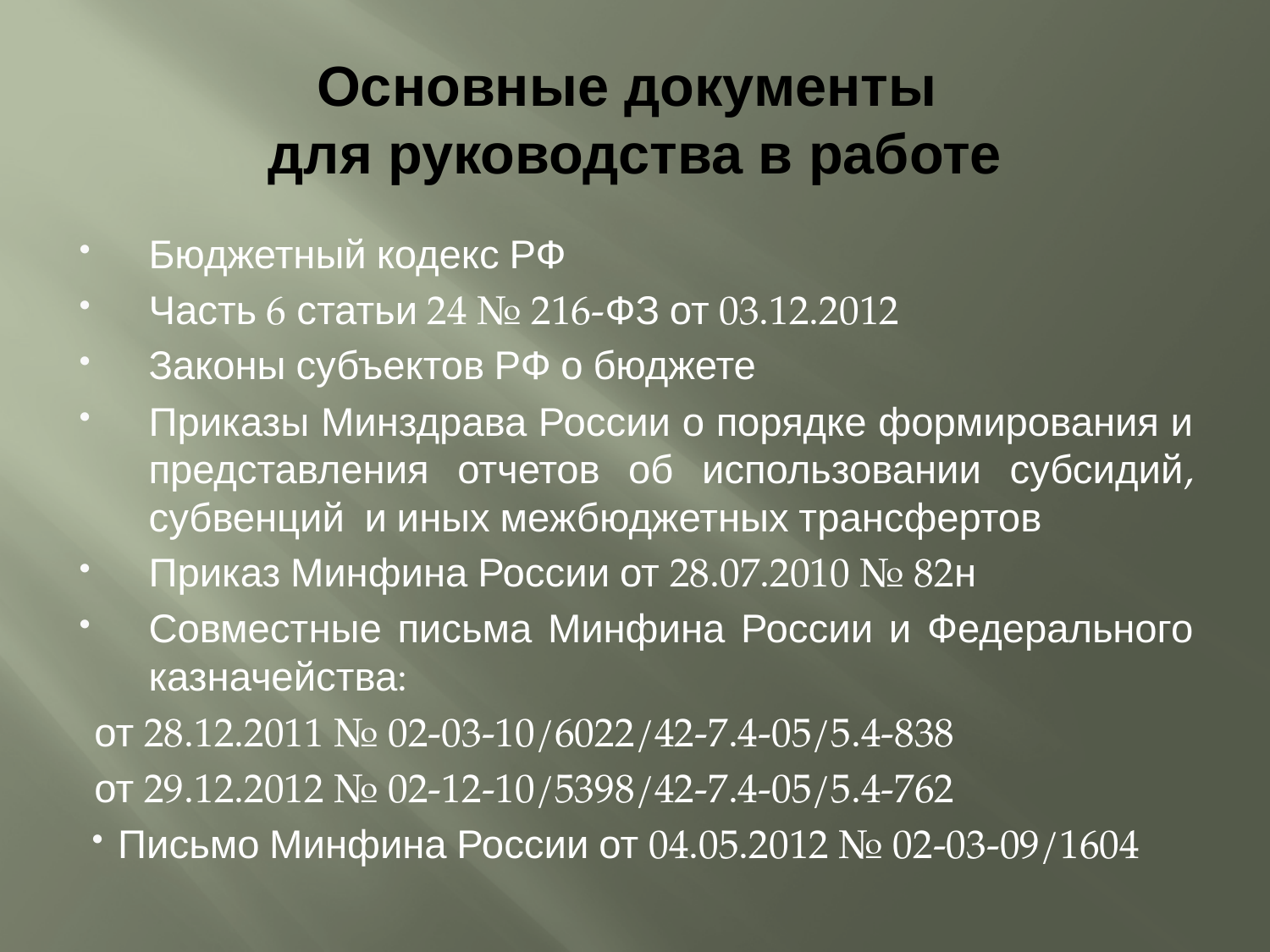

# Основные документы для руководства в работе
Бюджетный кодекс РФ
Часть 6 статьи 24 № 216-ФЗ от 03.12.2012
Законы субъектов РФ о бюджете
Приказы Минздрава России о порядке формирования и представления отчетов об использовании субсидий, субвенций  и иных межбюджетных трансфертов
Приказ Минфина России от 28.07.2010 № 82н
Совместные письма Минфина России и Федерального казначейства:
от 28.12.2011 № 02-03-10/6022/42-7.4-05/5.4-838
от 29.12.2012 № 02-12-10/5398/42-7.4-05/5.4-762
 Письмо Минфина России от 04.05.2012 № 02-03-09/1604